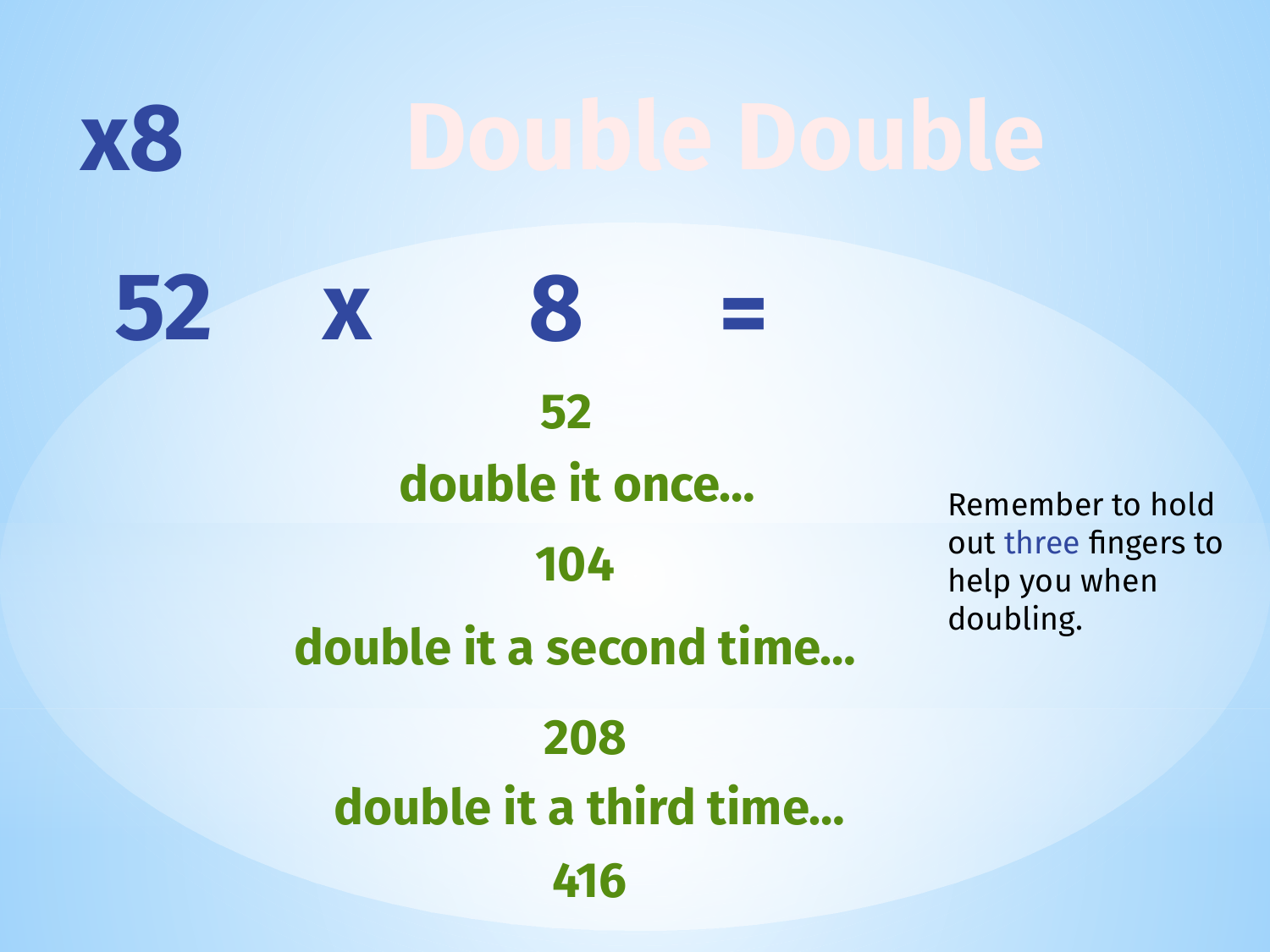

Double Double
x8
52
x
8
=
52
double it once…
Remember to hold out three fingers to help you when doubling.
104
double it a second time…
208
double it a third time…
416